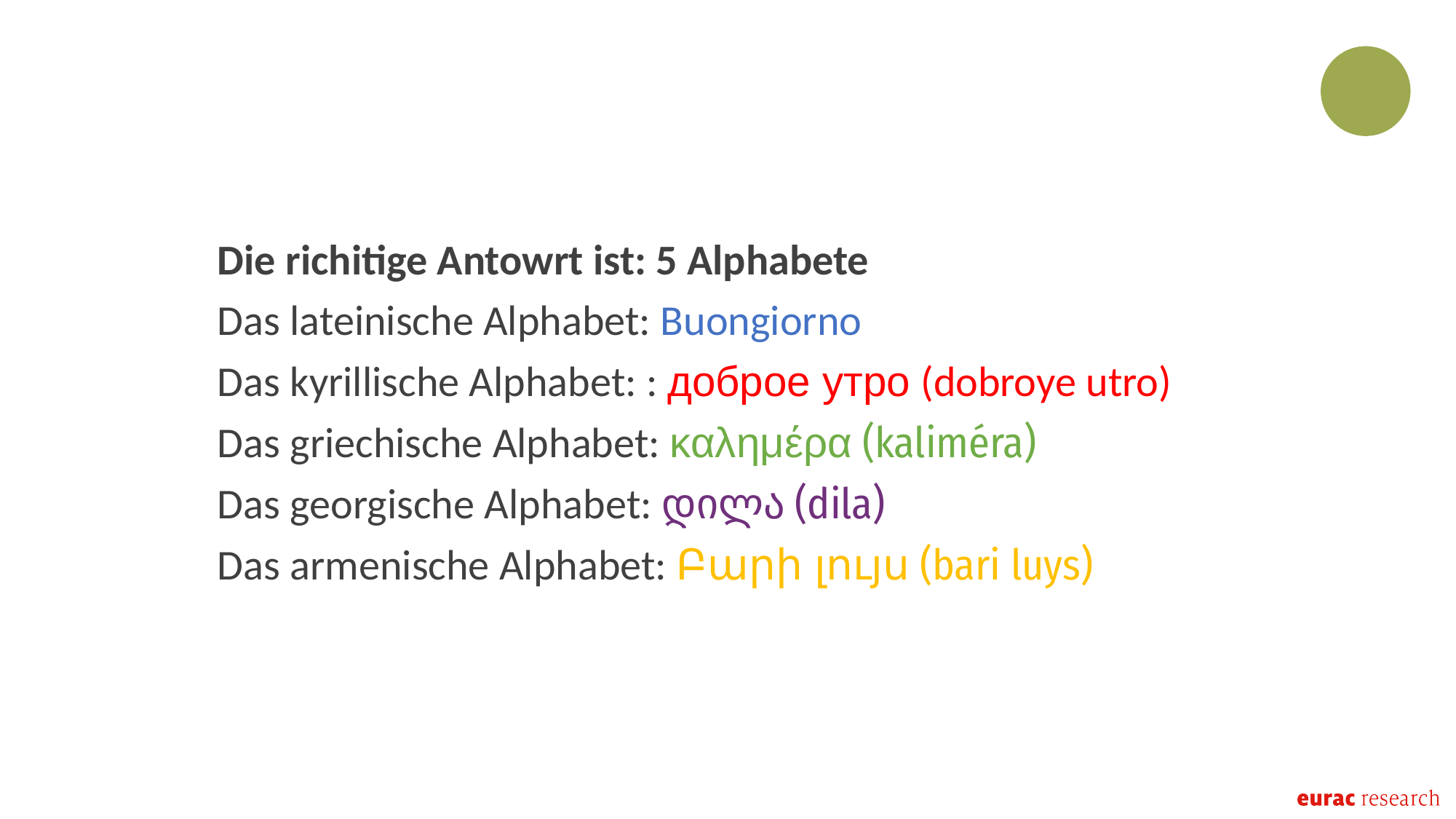

Die richitige Antowrt ist: 5 Alphabete
Das lateinische Alphabet: Buongiorno​
Das kyrillische Alphabet: : доброе утро (dobroye utro)​
Das griechische Alphabet: καλημέρα (kaliméra)​
Das georgische Alphabet: დილა (dila)​
Das armenische Alphabet: Բարի լույս (bari luys)